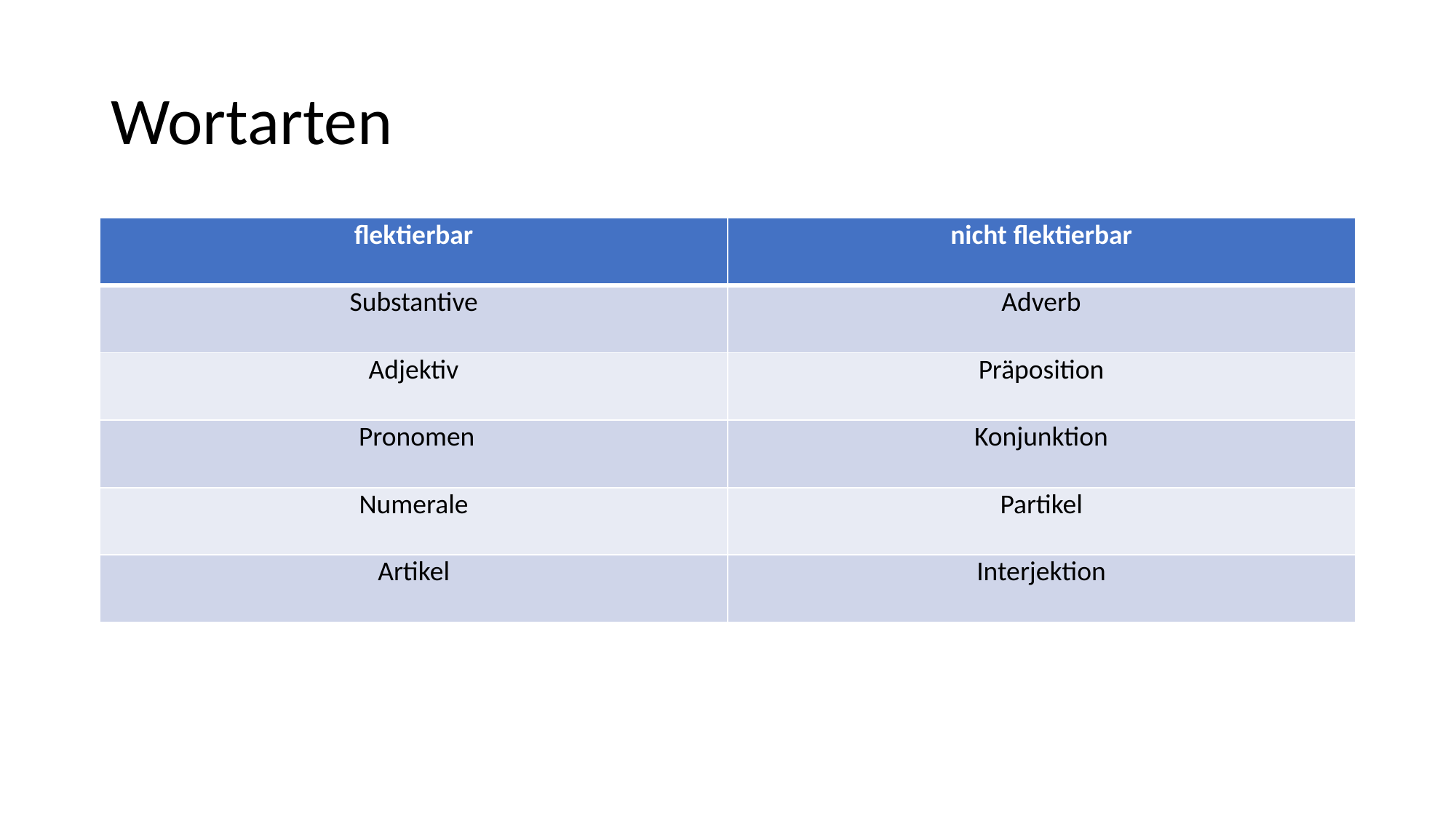

# Wortarten
| flektierbar | nicht flektierbar |
| --- | --- |
| Substantive | Adverb |
| Adjektiv | Präposition |
| Pronomen | Konjunktion |
| Numerale | Partikel |
| Artikel | Interjektion |